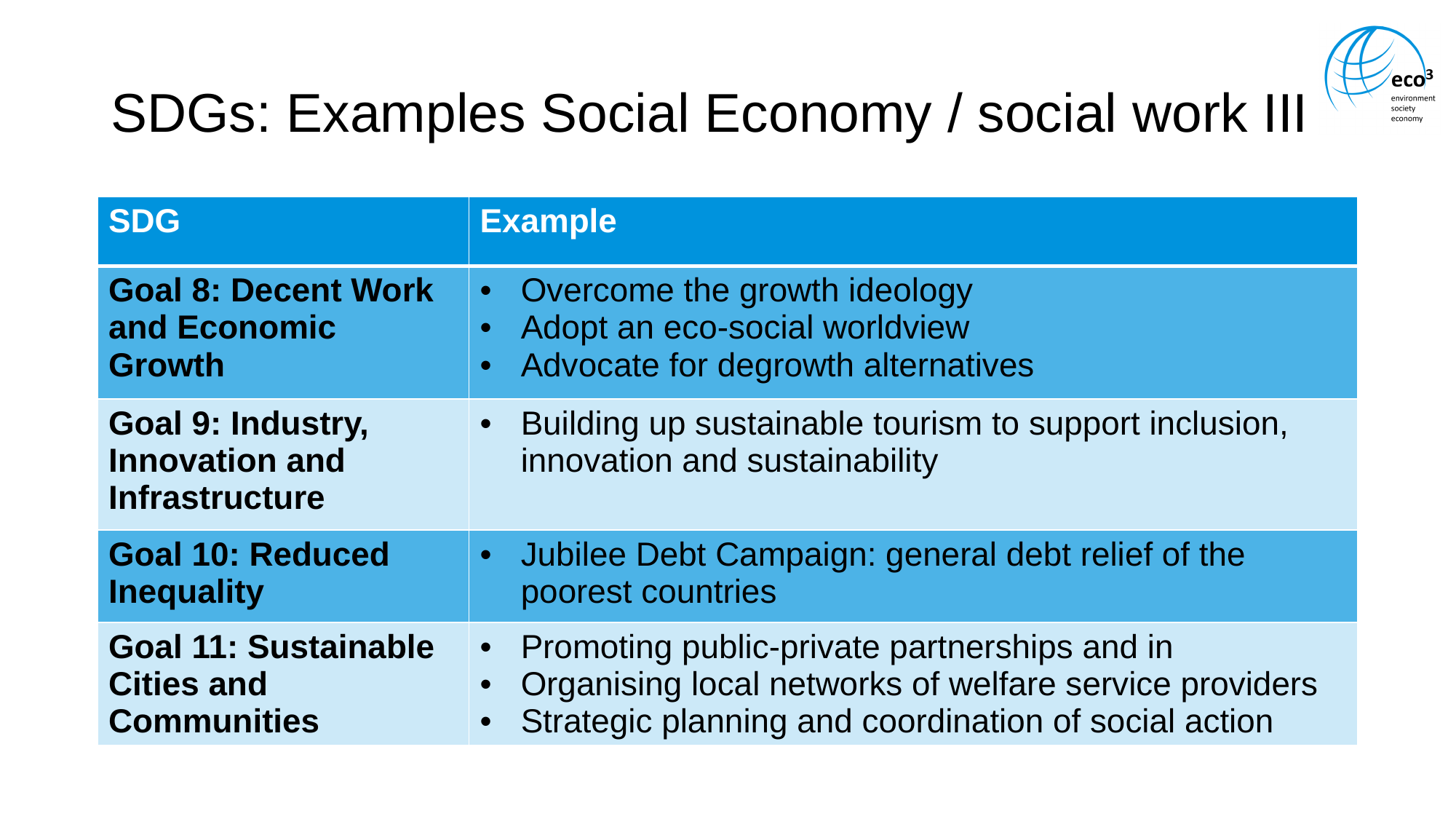

# SDGs: Examples Social Economy / social work III
| SDG | Example |
| --- | --- |
| Goal 8: Decent Work and Economic Growth | Overcome the growth ideology Adopt an eco-social worldview Advocate for degrowth alternatives |
| Goal 9: Industry, Innovation and Infrastructure | Building up sustainable tourism to support inclusion, innovation and sustainability |
| Goal 10: Reduced Inequality | Jubilee Debt Campaign: general debt relief of the poorest countries |
| Goal 11: Sustainable Cities and Communities | Promoting public-private partnerships and in Organising local networks of welfare service providers Strategic planning and coordination of social action |